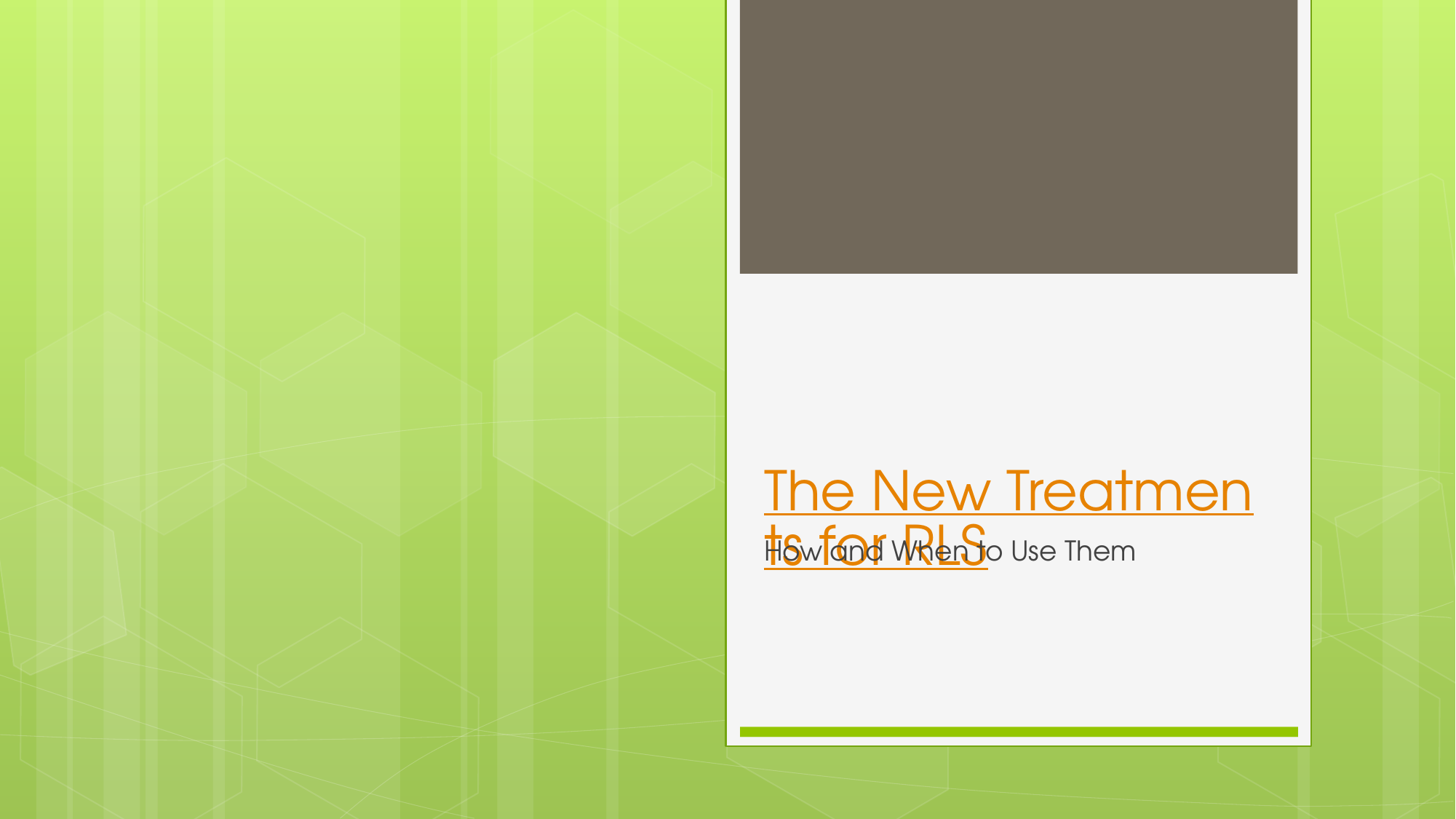

# The New Treatments for RLS
How and When to Use Them